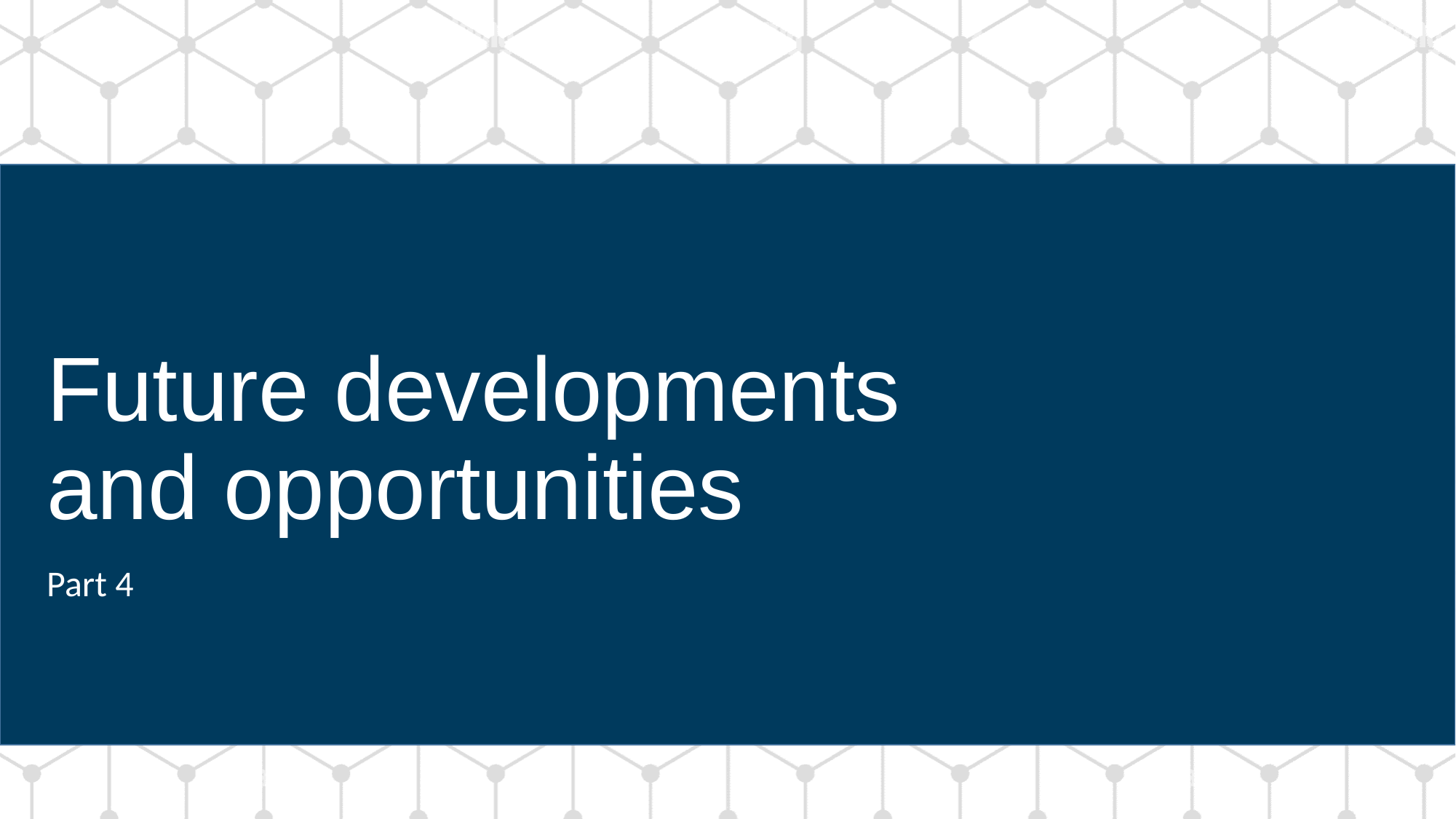

# Future developments and opportunities
Part 4